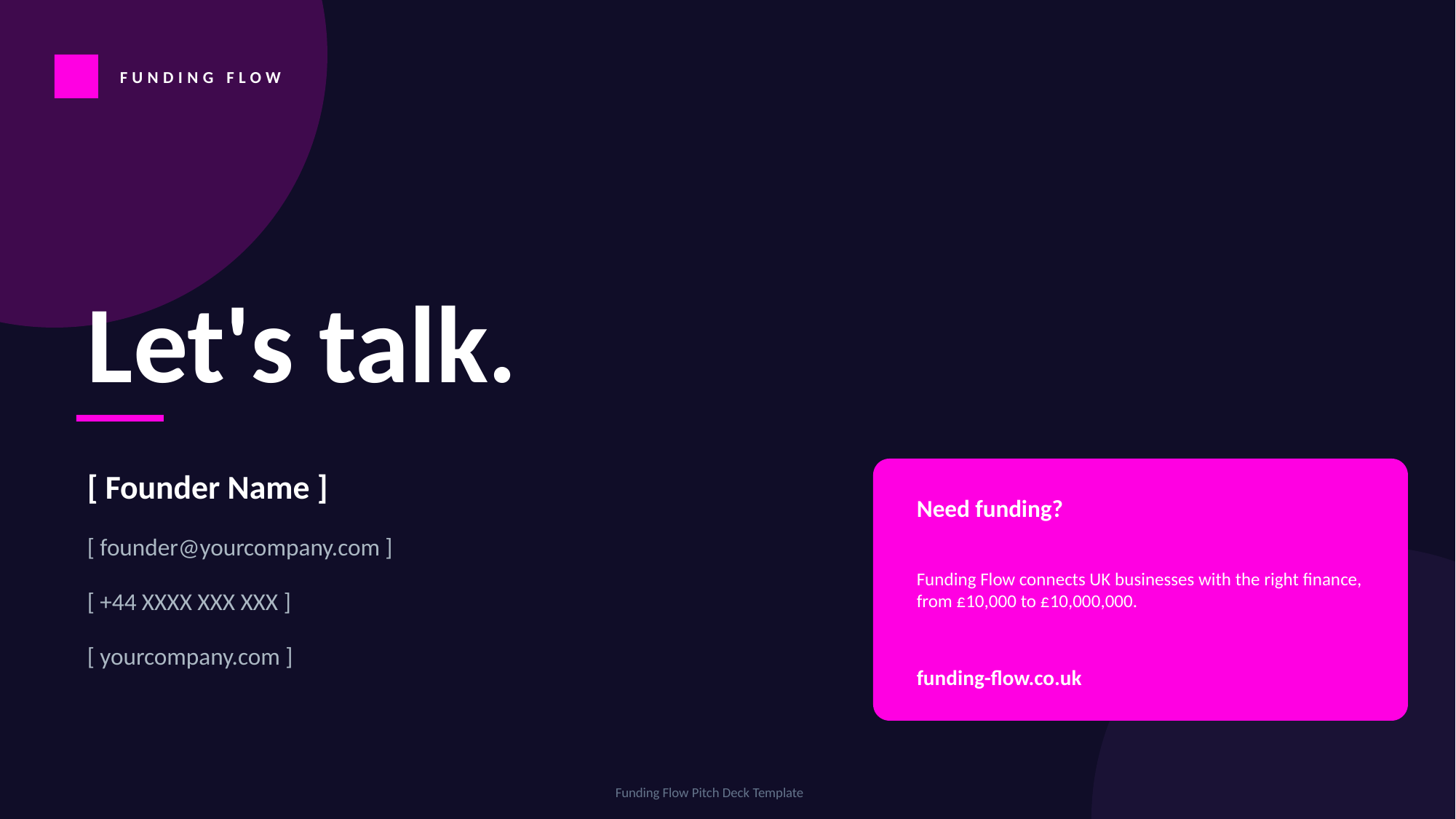

FUNDING FLOW
Let's talk.

[ Founder Name ]

Need funding?
[ founder@yourcompany.com ]
Funding Flow connects UK businesses with the right finance, from £10,000 to £10,000,000.

[ +44 XXXX XXX XXX ]
[ yourcompany.com ]
funding-flow.co.uk
Funding Flow Pitch Deck Template